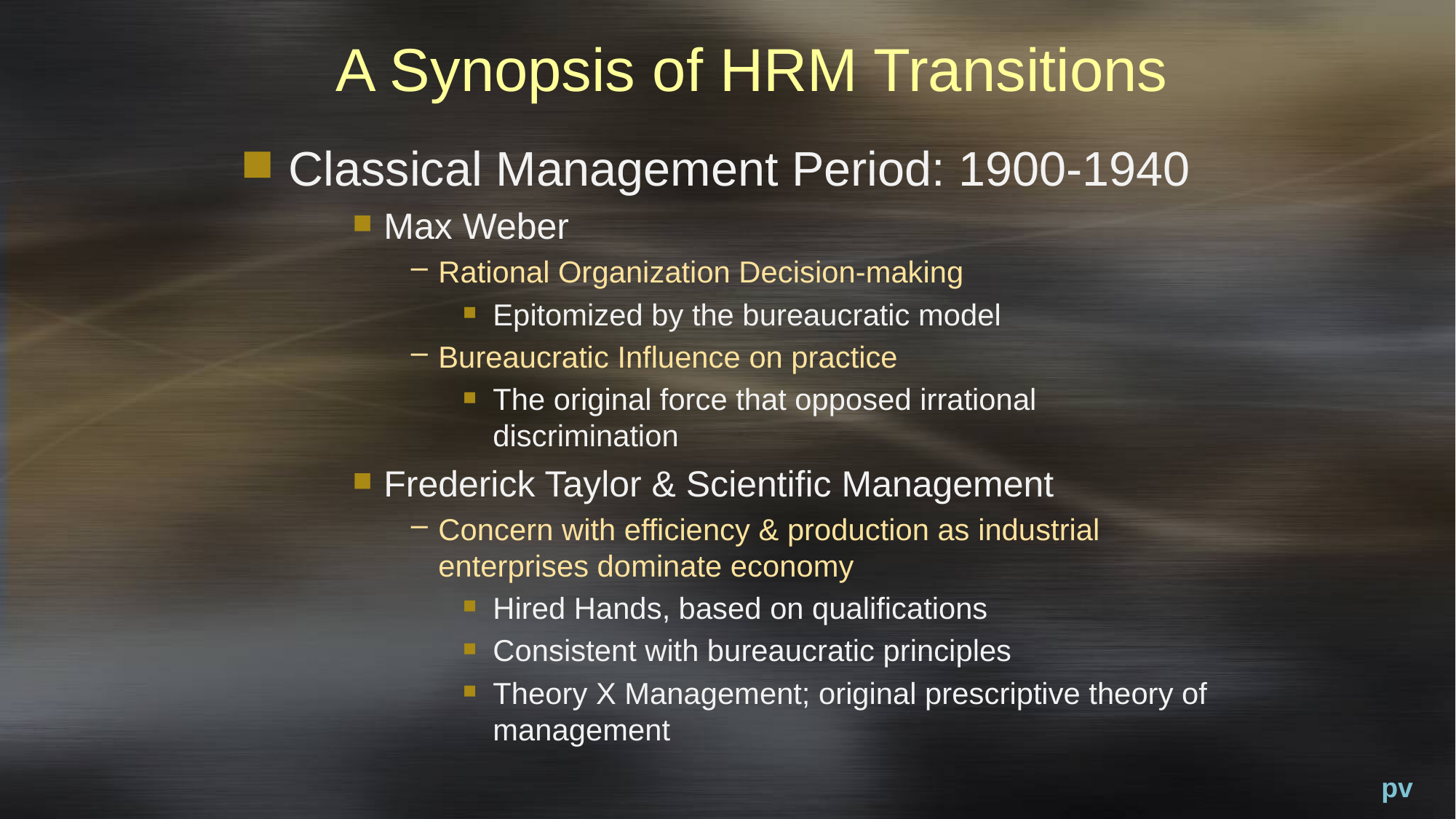

# A Synopsis of HRM Transitions
Classical Management Period: 1900-1940
Max Weber
Rational Organization Decision-making
Epitomized by the bureaucratic model
Bureaucratic Influence on practice
The original force that opposed irrational discrimination
Frederick Taylor & Scientific Management
Concern with efficiency & production as industrial enterprises dominate economy
Hired Hands, based on qualifications
Consistent with bureaucratic principles
Theory X Management; original prescriptive theory of management

pv